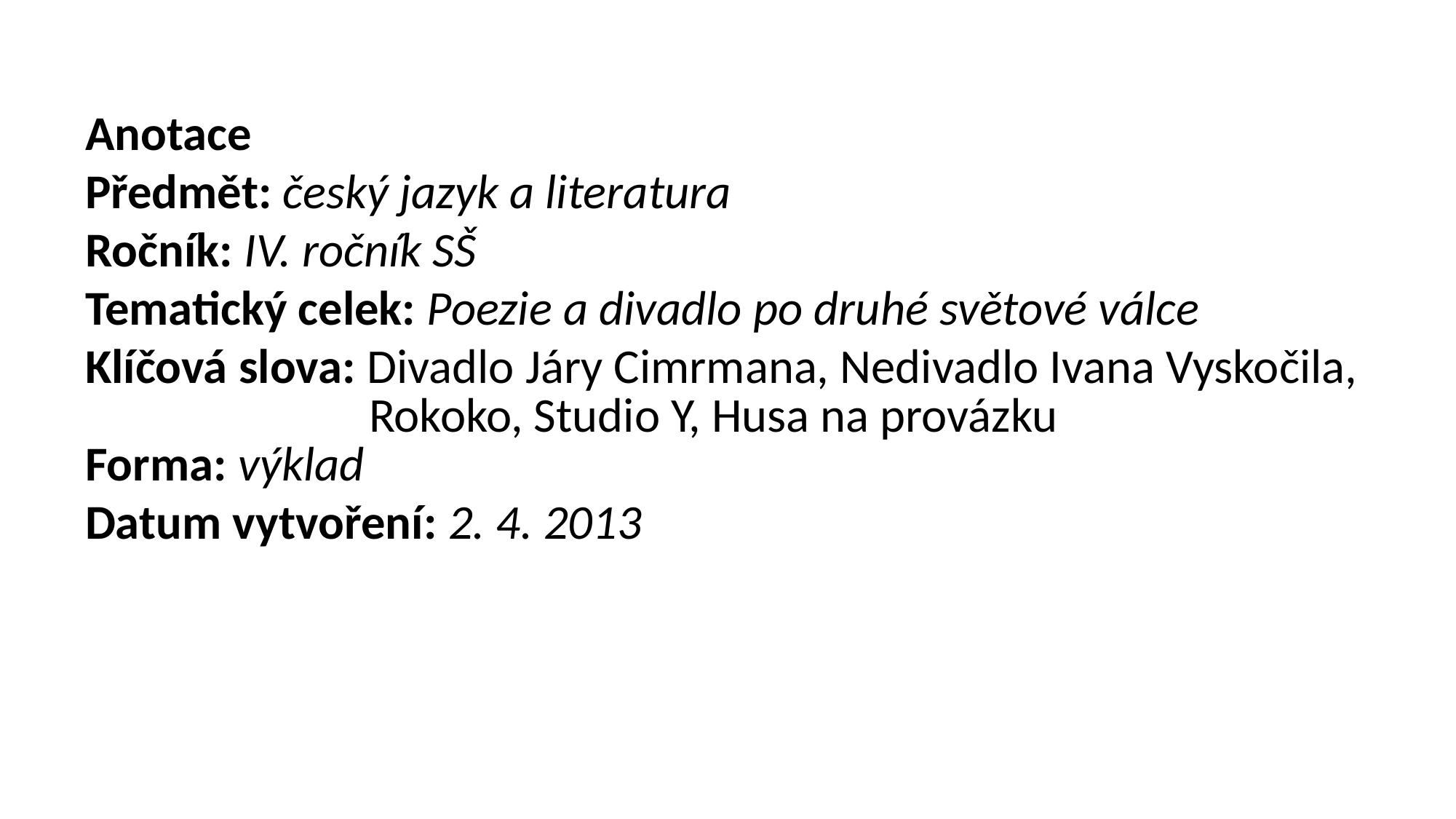

Anotace
Předmět: český jazyk a literatura
Ročník: IV. ročník SŠ
Tematický celek: Poezie a divadlo po druhé světové válce
Klíčová slova: Divadlo Járy Cimrmana, Nedivadlo Ivana Vyskočila,
                          Rokoko, Studio Y, Husa na provázku
Forma: výklad
Datum vytvoření: 2. 4. 2013